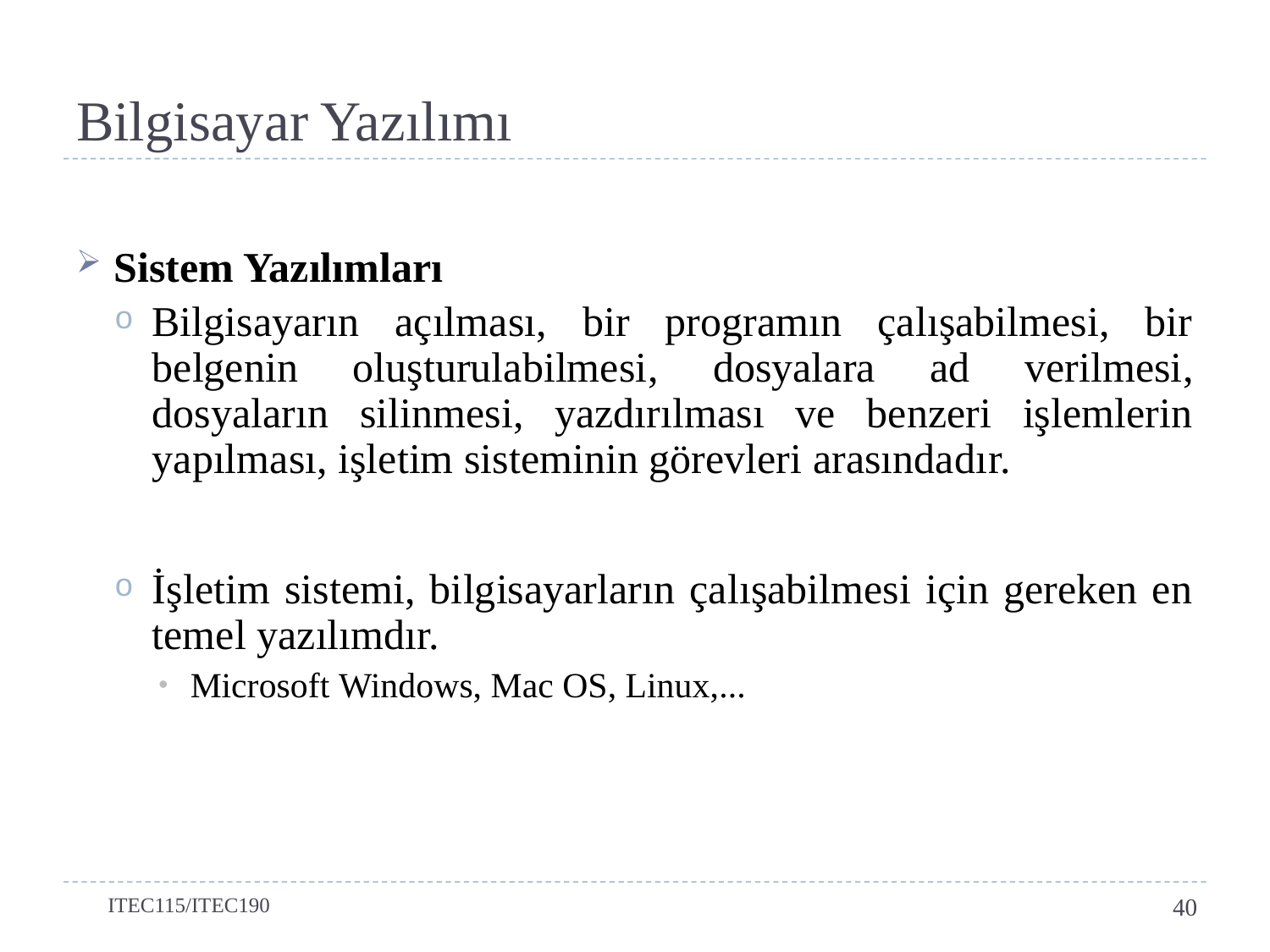

# Bilgisayar Yazılımı

Sistem Yazılımları
Bilgisayarın açılması, bir programın çalışabilmesi, bir belgenin oluşturulabilmesi, dosyalara ad verilmesi, dosyaların silinmesi, yazdırılması ve benzeri işlemlerin yapılması, işletim sisteminin görevleri arasındadır.

İşletim sistemi, bilgisayarların çalışabilmesi için gereken en temel yazılımdır.
Microsoft Windows, Mac OS, Linux,...
ITEC115/ITEC190
40